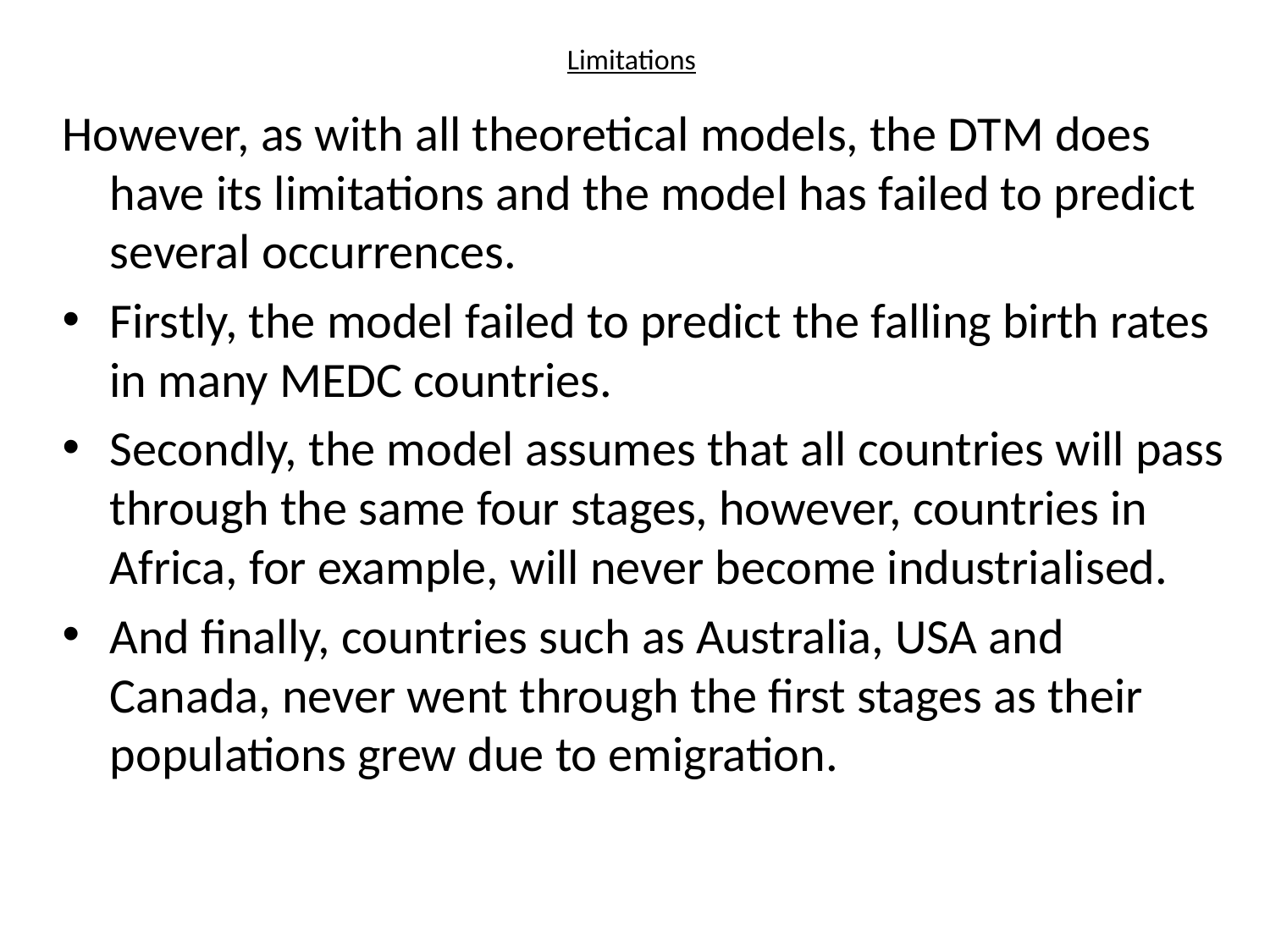

# Limitations
However, as with all theoretical models, the DTM does have its limitations and the model has failed to predict several occurrences.
Firstly, the model failed to predict the falling birth rates in many MEDC countries.
Secondly, the model assumes that all countries will pass through the same four stages, however, countries in Africa, for example, will never become industrialised.
And finally, countries such as Australia, USA and Canada, never went through the first stages as their populations grew due to emigration.